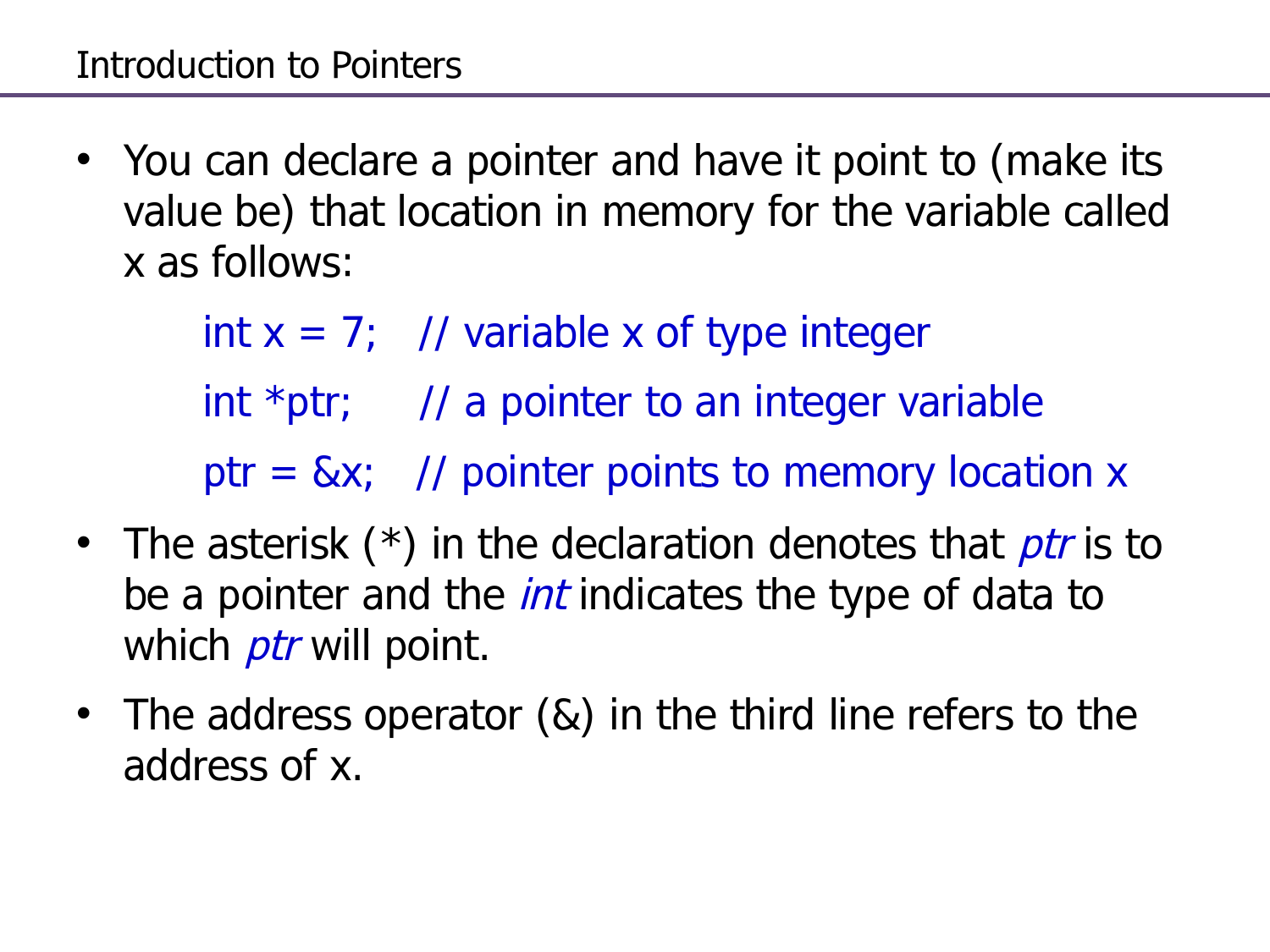

# Introduction to Pointers
You can declare a pointer and have it point to (make its value be) that location in memory for the variable called x as follows:
int x = 7;   // variable x of type integer
int *ptr;     // a pointer to an integer variable
ptr = &x;   // pointer points to memory location x
The asterisk (*) in the declaration denotes that ptr is to be a pointer and the int indicates the type of data to which ptr will point.
The address operator (&) in the third line refers to the address of x.